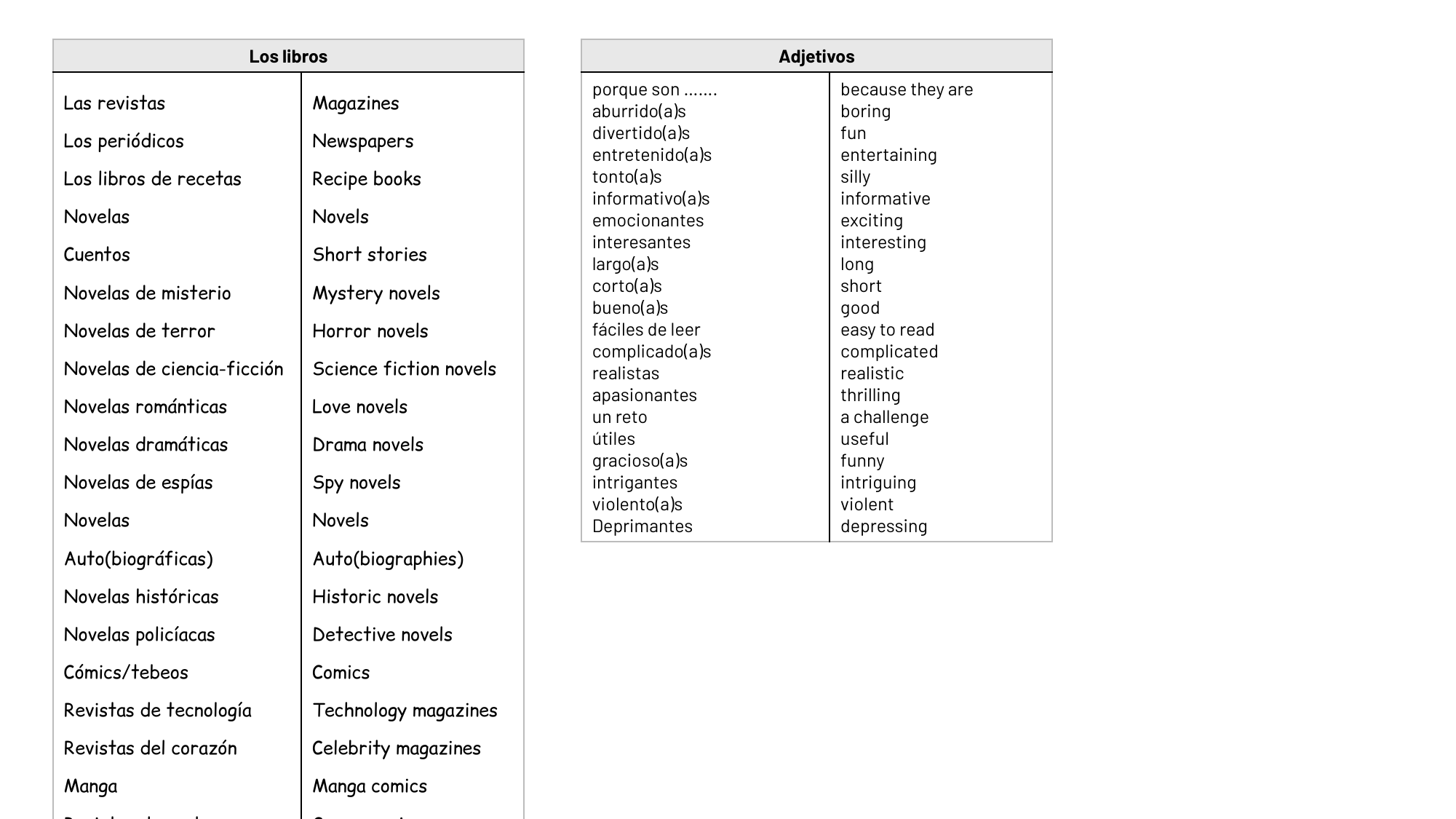

| Los libros |  |
| --- | --- |
| Las revistas Los periódicos Los libros de recetas Novelas Cuentos Novelas de misterio Novelas de terror Novelas de ciencia-ficción Novelas románticas Novelas dramáticas Novelas de espías Novelas Auto(biográficas) Novelas históricas Novelas policíacas Cómics/tebeos Revistas de tecnología Revistas del corazón Manga Revistas de coches Revistas de adolescentes | Magazines Newspapers Recipe books Novels Short stories Mystery novels Horror novels Science fiction novels Love novels Drama novels Spy novels Novels Auto(biographies) Historic novels Detective novels Comics Technology magazines Celebrity magazines Manga comics Car magazines Teenage magazines |
| Adjetivos |  |
| --- | --- |
| porque son ……. aburrido(a)s divertido(a)s entretenido(a)s tonto(a)s informativo(a)s emocionantes interesantes largo(a)s corto(a)s bueno(a)s fáciles de leer complicado(a)s realistas apasionantes un reto útiles gracioso(a)s intrigantes violento(a)s Deprimantes | because they are boring fun entertaining silly informative exciting interesting long short good easy to read complicated realistic thrilling a challenge useful funny intriguing violent depressing |